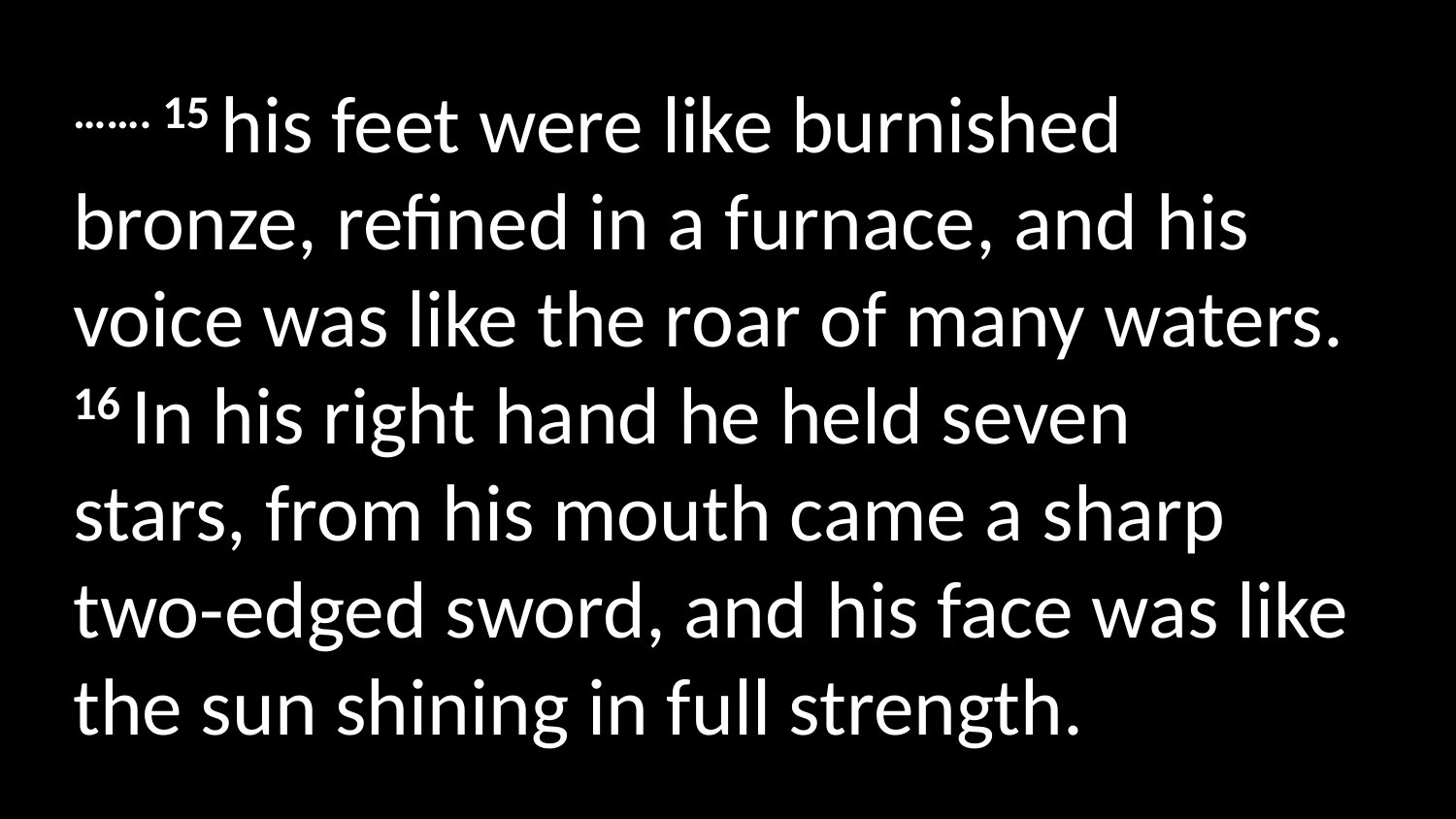

……. 15 his feet were like burnished bronze, refined in a furnace, and his voice was like the roar of many waters.  16 In his right hand he held seven stars, from his mouth came a sharp two-edged sword, and his face was like the sun shining in full strength.